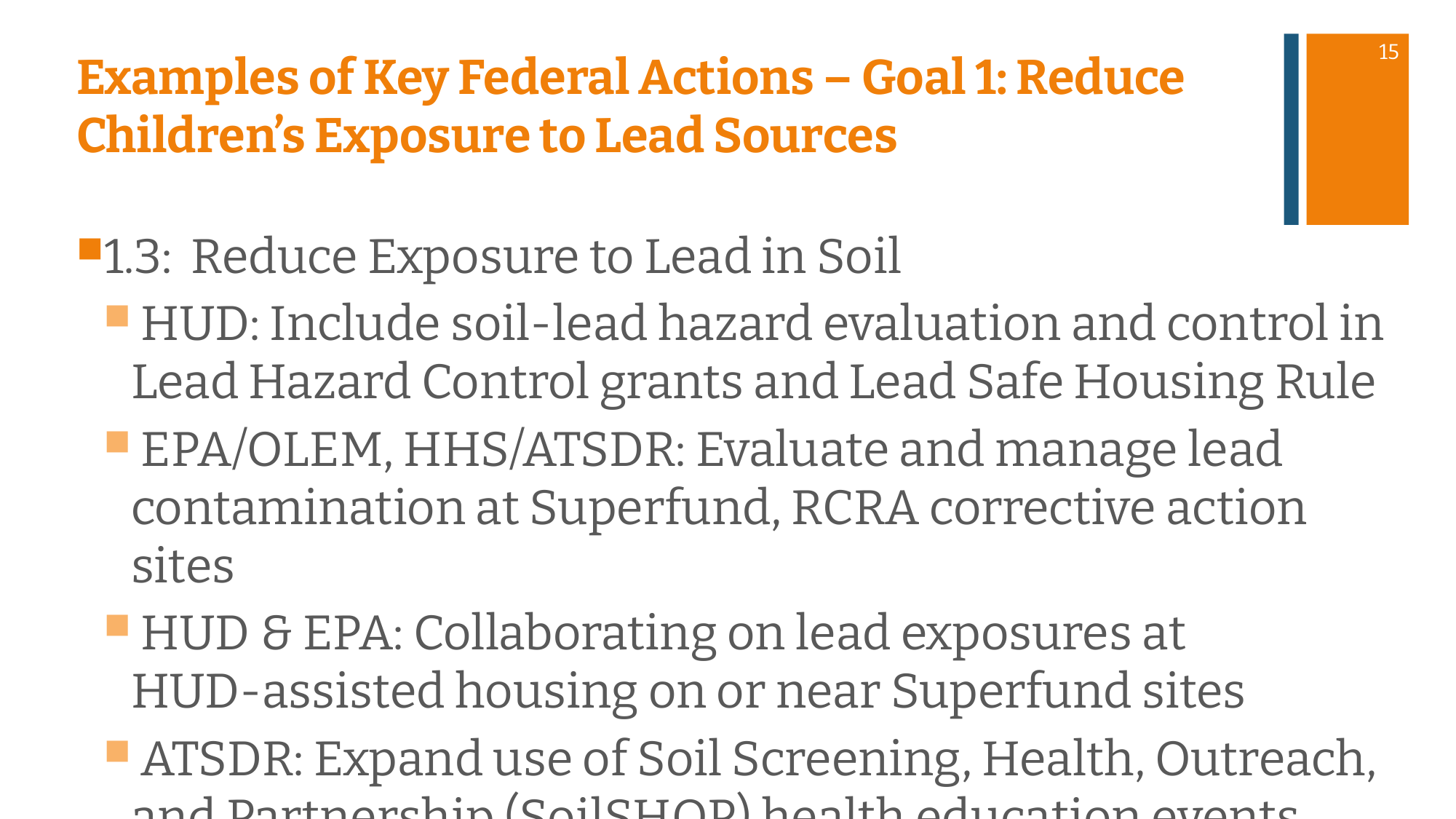

15
# Examples of Key Federal Actions – Goal 1: Reduce Children’s Exposure to Lead Sources
1.3:  Reduce Exposure to Lead in Soil
 HUD: Include soil-lead hazard evaluation and control in Lead Hazard Control grants and Lead Safe Housing Rule
 EPA/OLEM, HHS/ATSDR: Evaluate and manage lead contamination at Superfund, RCRA corrective action sites
 HUD & EPA: Collaborating on lead exposures at
HUD-assisted housing on or near Superfund sites
 ATSDR: Expand use of Soil Screening, Health, Outreach, and Partnership (SoilSHOP) health education events